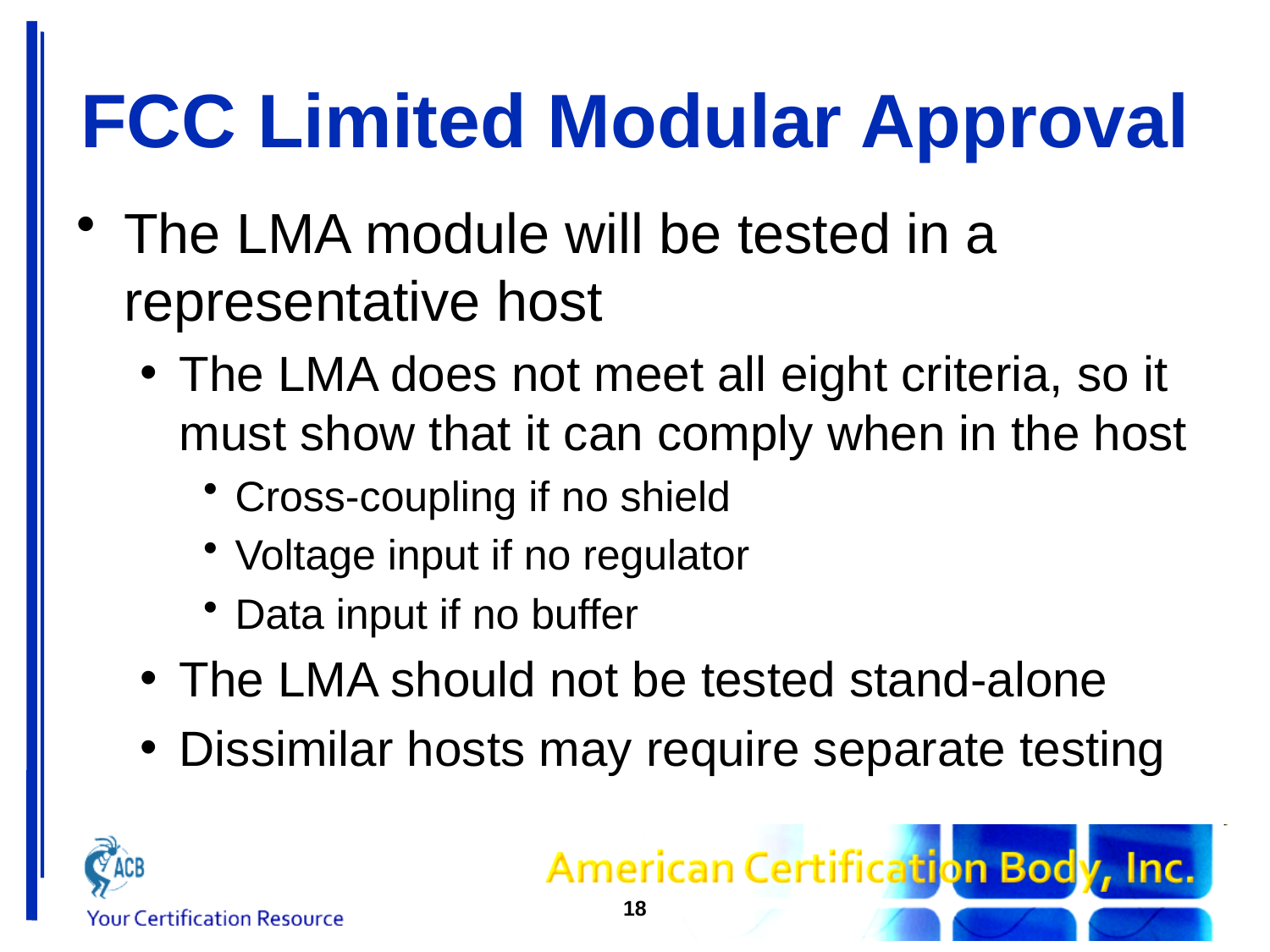

# FCC Limited Modular Approval
The LMA module will be tested in a representative host
The LMA does not meet all eight criteria, so it must show that it can comply when in the host
Cross-coupling if no shield
Voltage input if no regulator
Data input if no buffer
The LMA should not be tested stand-alone
Dissimilar hosts may require separate testing
18